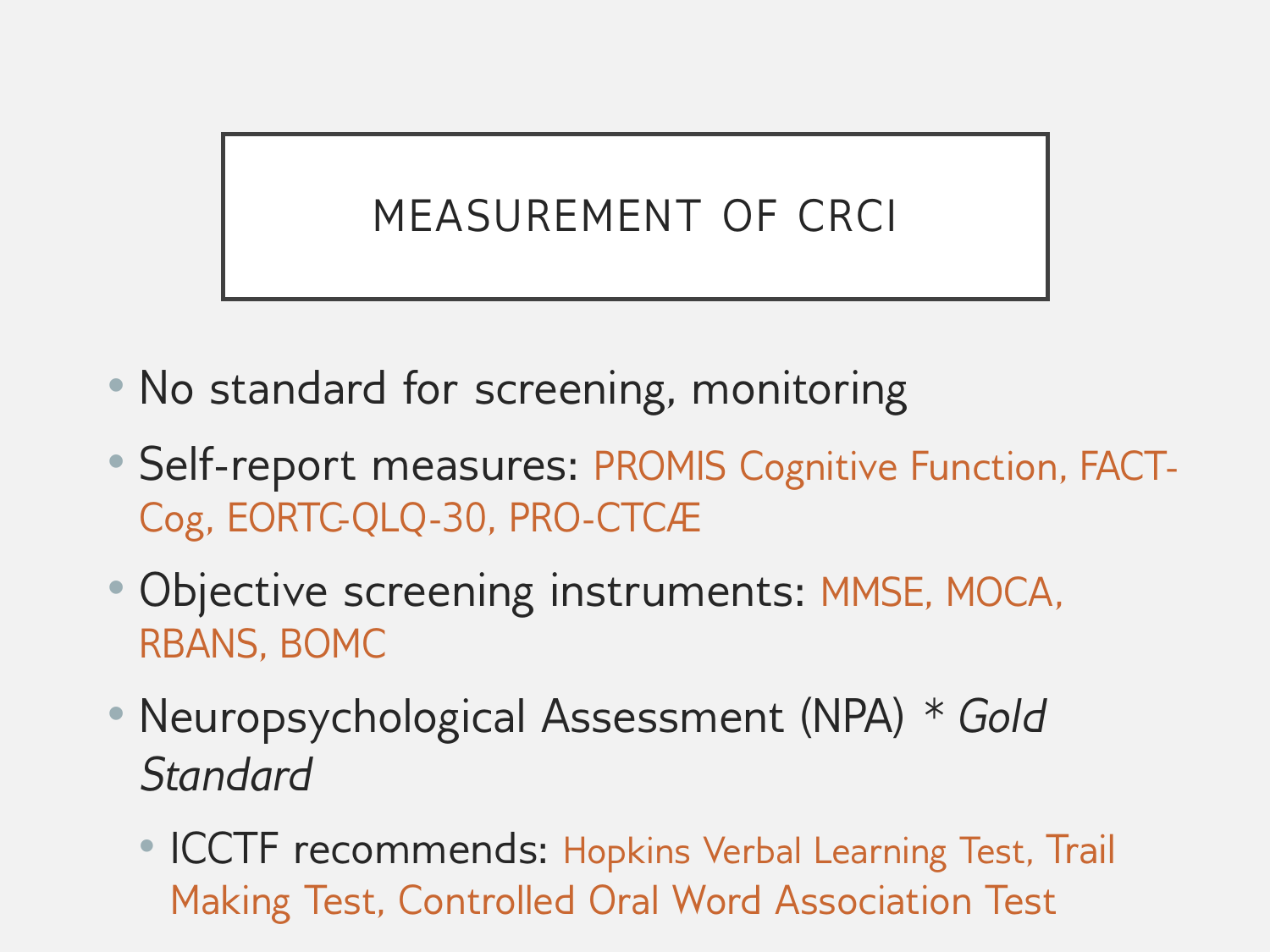

# Measurement of CRCI
No standard for screening, monitoring
Self-report measures: PROMIS Cognitive Function, FACT-Cog, EORTC-QLQ-30, PRO-CTCAE
Objective screening instruments: MMSE, MOCA, RBANS, BOMC
Neuropsychological Assessment (NPA) * Gold Standard
ICCTF recommends: Hopkins Verbal Learning Test, Trail Making Test, Controlled Oral Word Association Test